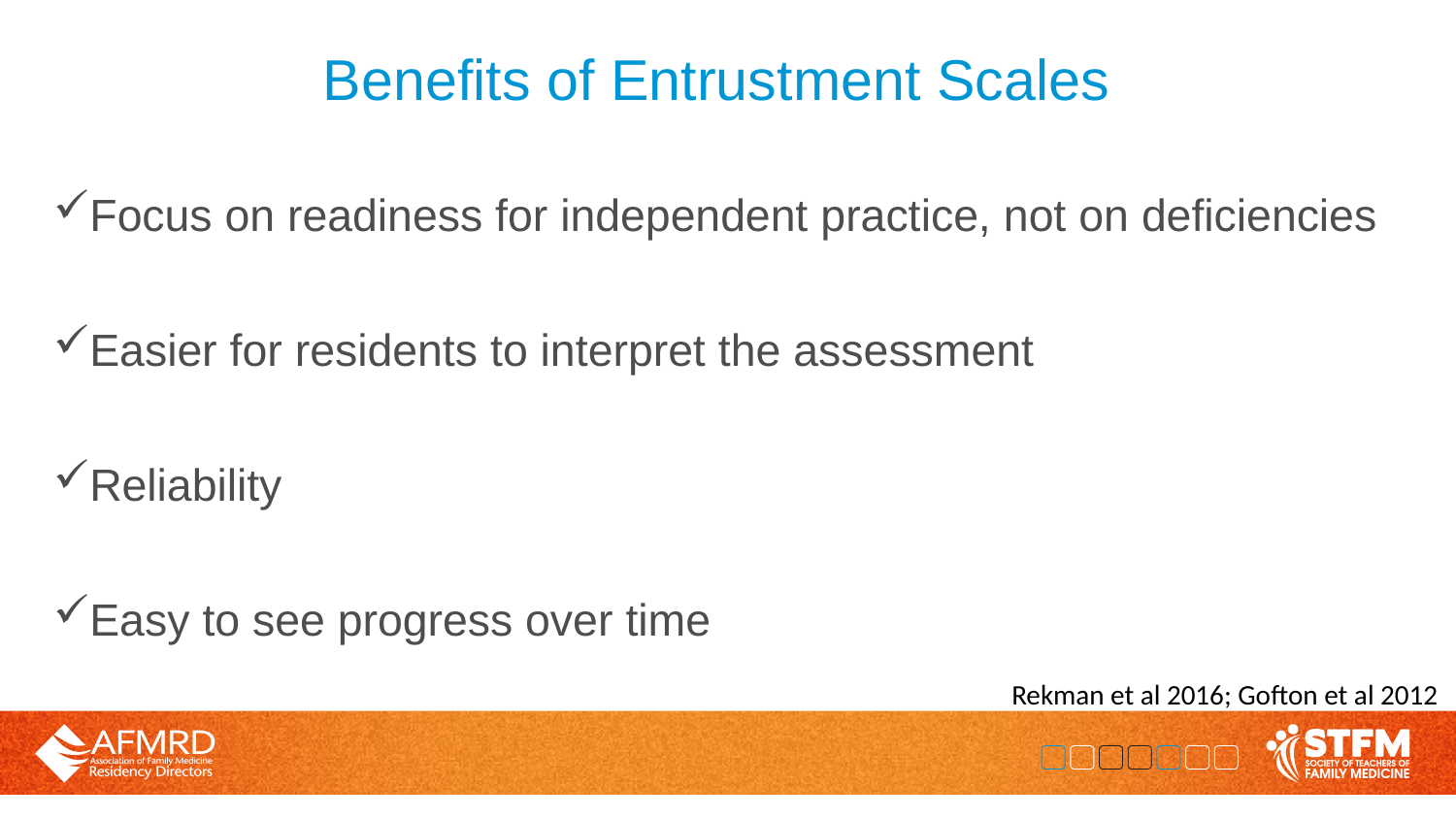

# Benefits of Entrustment Scales
Focus on readiness for independent practice, not on deficiencies ​

Easier for residents to interpret the assessment ​

Reliability ​

Easy to see progress over time

Rekman et al 2016; Gofton et al 2012